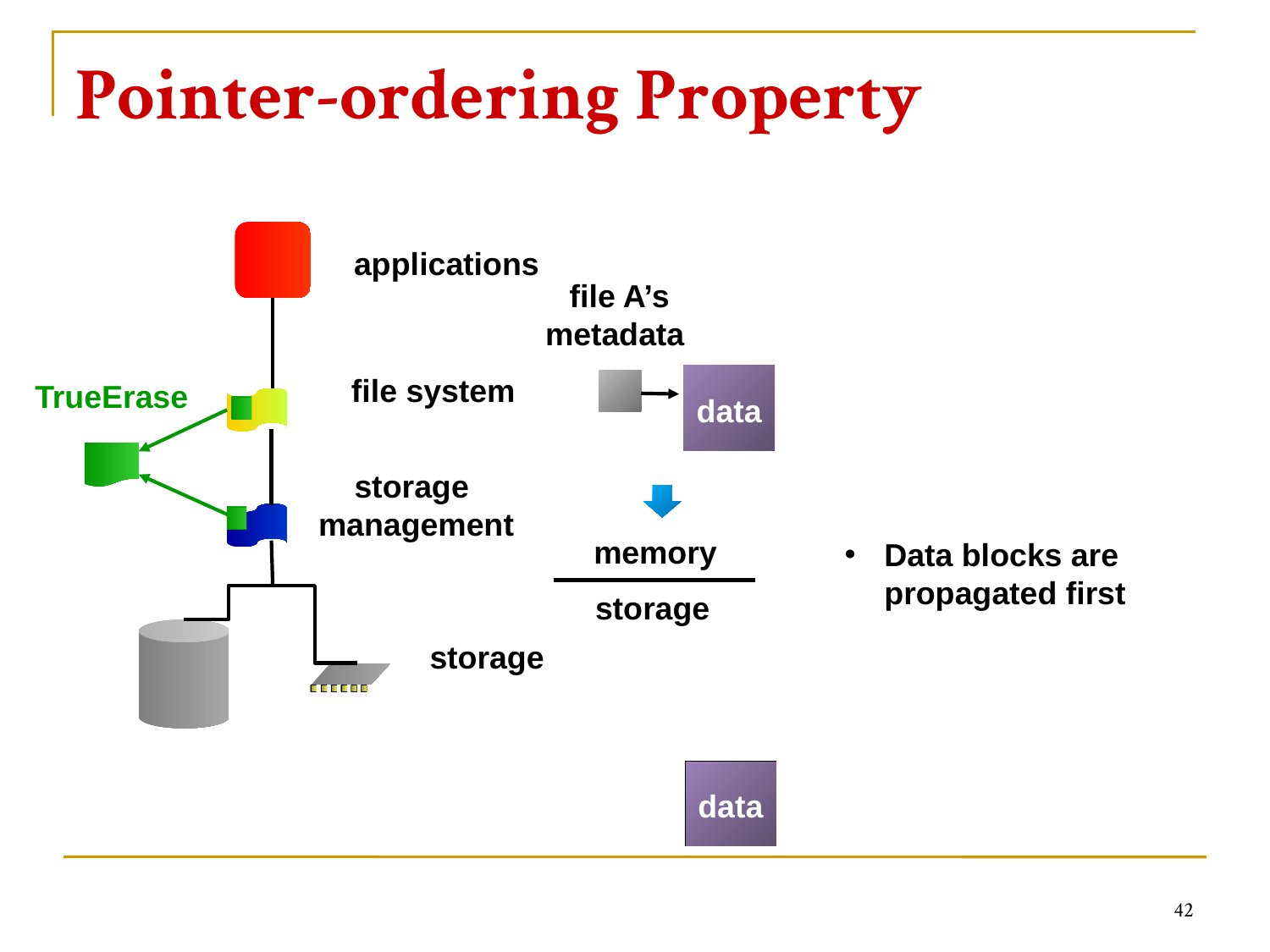

# Pointer-ordering Property

applications
file system
TrueErase

storage
management

storage

file A’s
metadata

data

memory
storage
Data blocks are propagated first

data
42